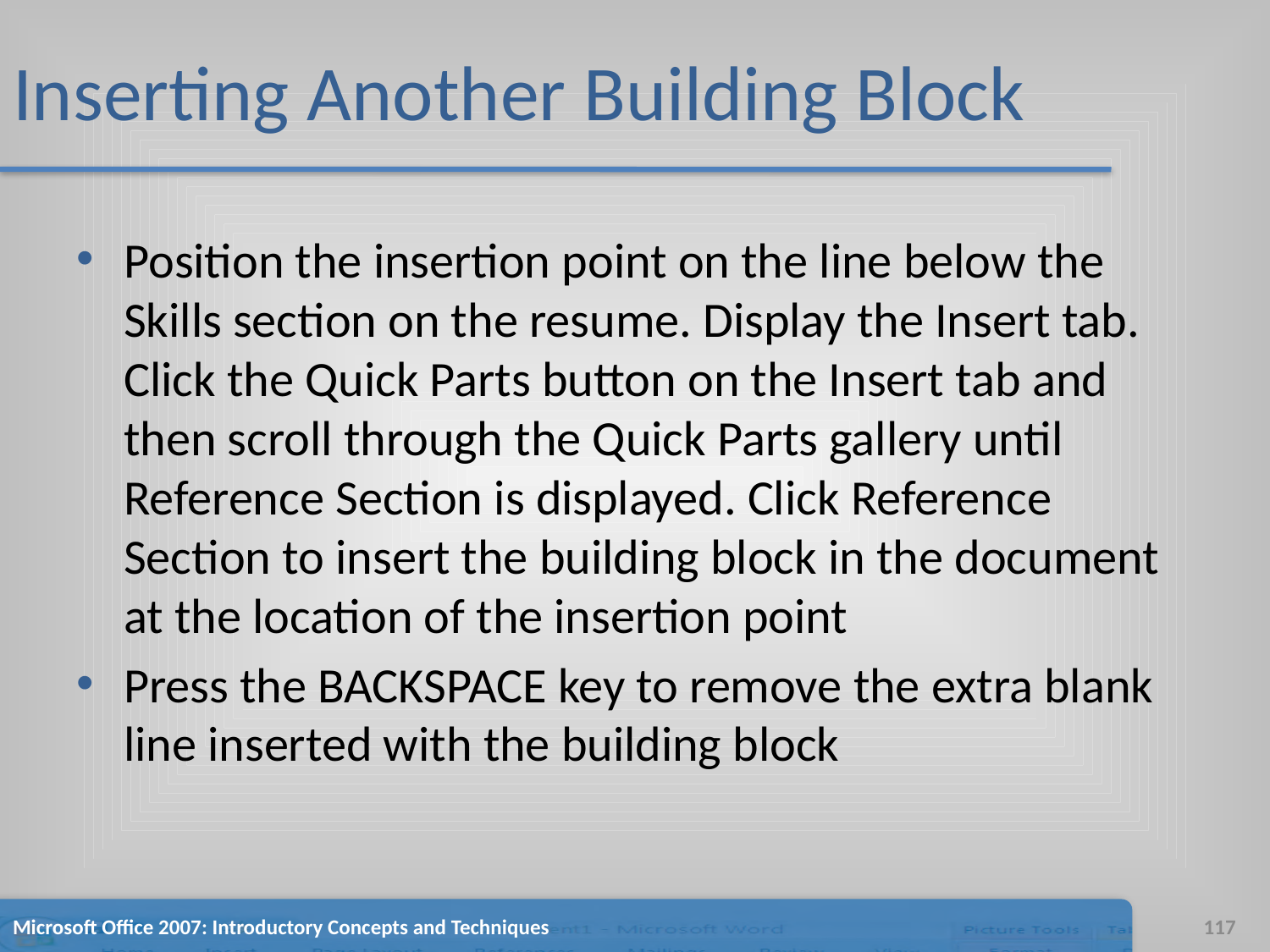

# Inserting Another Building Block
Position the insertion point on the line below the Skills section on the resume. Display the Insert tab. Click the Quick Parts button on the Insert tab and then scroll through the Quick Parts gallery until Reference Section is displayed. Click Reference Section to insert the building block in the document at the location of the insertion point
Press the BACKSPACE key to remove the extra blank line inserted with the building block
Microsoft Office 2007: Introductory Concepts and Techniques
117